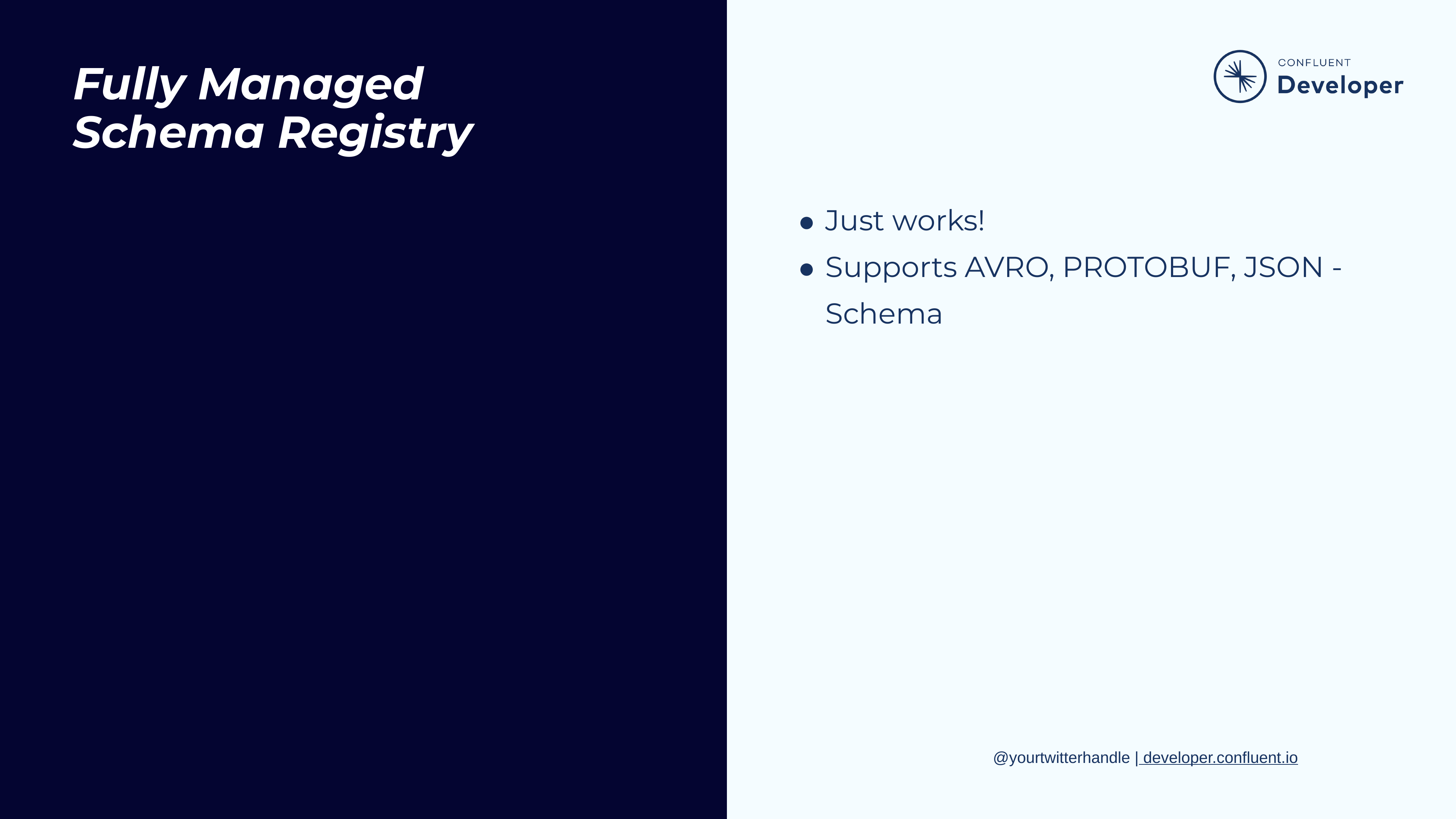

# Fully Managed Schema Registry
Just works!
Supports AVRO, PROTOBUF, JSON - Schema